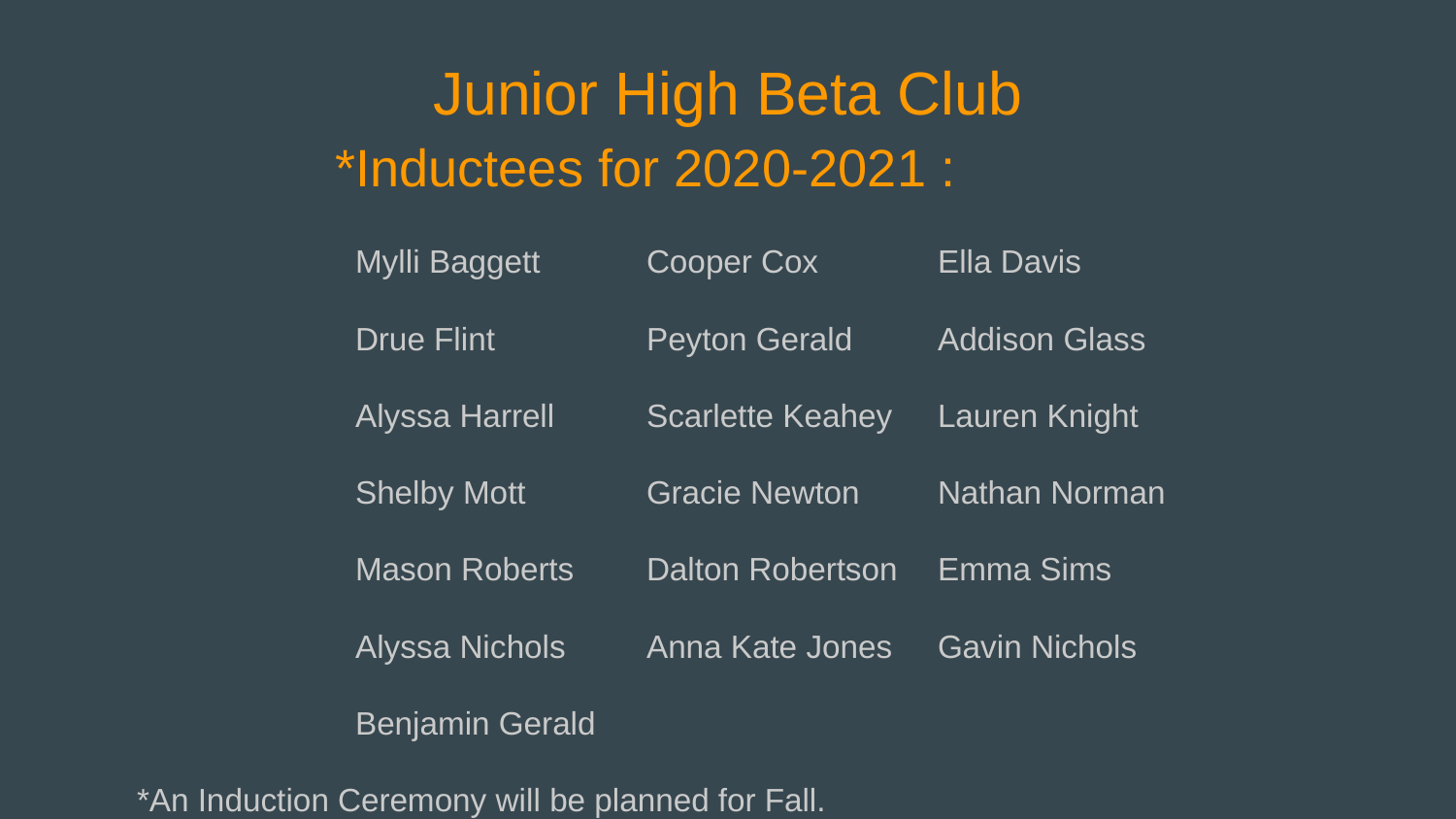

# Junior High Beta Club
   *Inductees for 2020-2021 :
		Mylli Baggett	Cooper Cox	Ella Davis
		Drue Flint		Peyton Gerald	Addison Glass
		Alyssa Harrell	Scarlette Keahey	Lauren Knight
		Shelby Mott	Gracie Newton	Nathan Norman
		Mason Roberts	Dalton Robertson	Emma Sims
		Alyssa Nichols	Anna Kate Jones	Gavin Nichols
		Benjamin Gerald
*An Induction Ceremony will be planned for Fall.